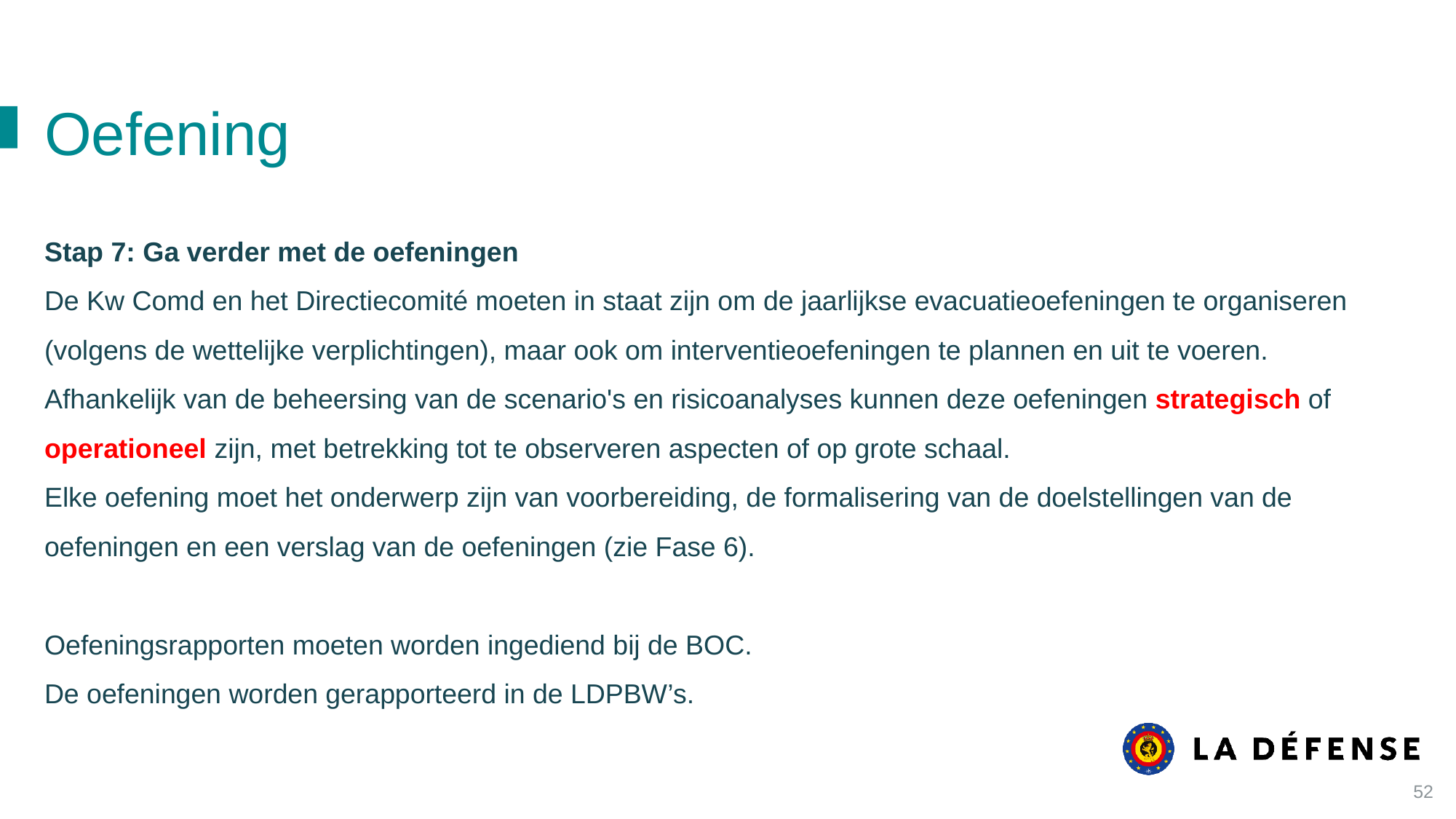

Oefening
Stap 7: Ga verder met de oefeningen
De Kw Comd en het Directiecomité moeten in staat zijn om de jaarlijkse evacuatieoefeningen te organiseren (volgens de wettelijke verplichtingen), maar ook om interventieoefeningen te plannen en uit te voeren.
Afhankelijk van de beheersing van de scenario's en risicoanalyses kunnen deze oefeningen strategisch of operationeel zijn, met betrekking tot te observeren aspecten of op grote schaal.
Elke oefening moet het onderwerp zijn van voorbereiding, de formalisering van de doelstellingen van de oefeningen en een verslag van de oefeningen (zie Fase 6).

Oefeningsrapporten moeten worden ingediend bij de BOC.
De oefeningen worden gerapporteerd in de LDPBW’s.